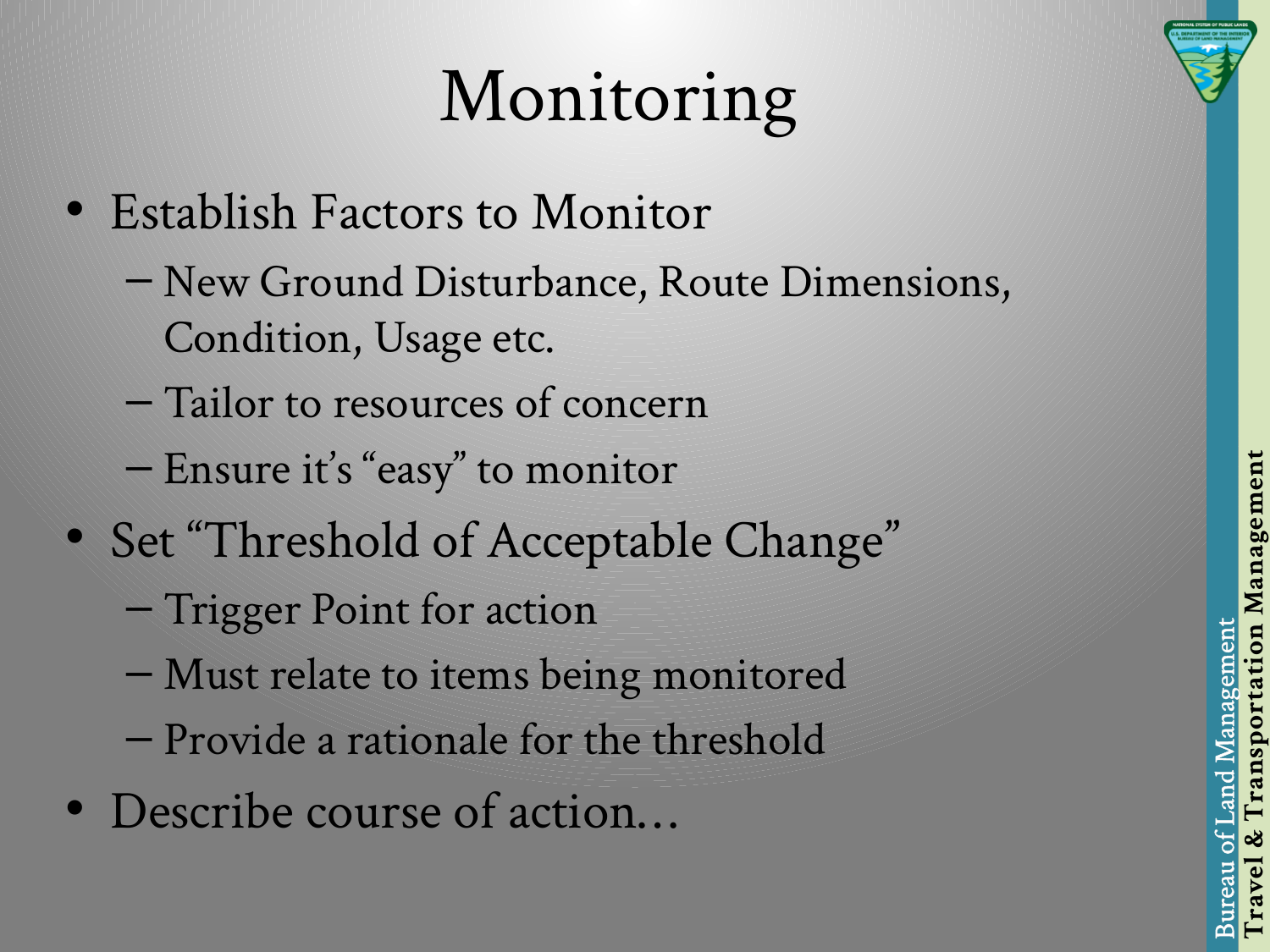

# Monitoring
Establish Factors to Monitor
New Ground Disturbance, Route Dimensions, Condition, Usage etc.
Tailor to resources of concern
Ensure it’s “easy” to monitor
Set “Threshold of Acceptable Change”
Trigger Point for action
Must relate to items being monitored
Provide a rationale for the threshold
Describe course of action…